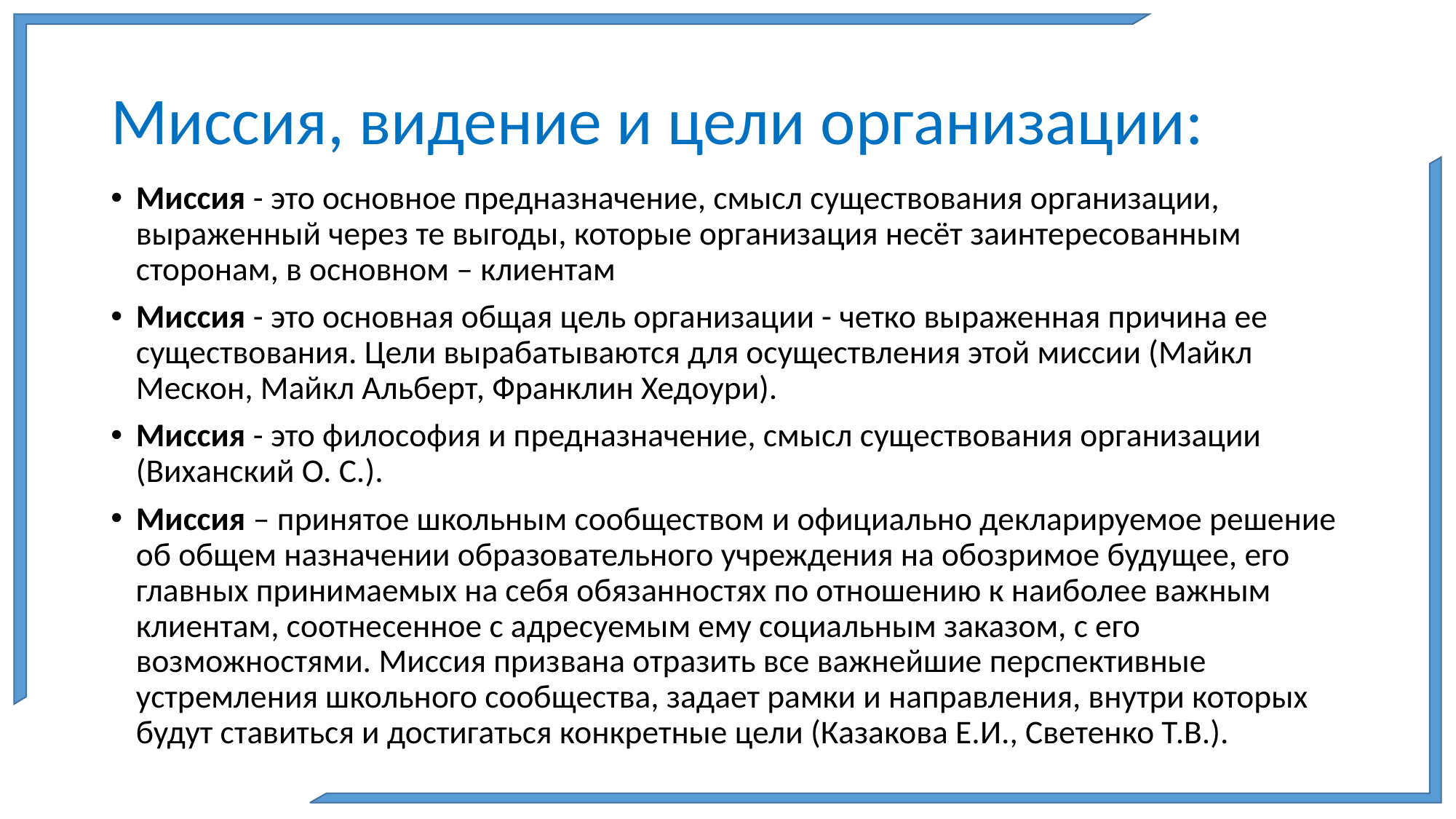

# Миссия, видение и цели организации:
Миссия - это основное предназначение, смысл существования организации, выраженный через те выгоды, которые организация несёт заинтересованным сторонам, в основном – клиентам
Миссия - это основная общая цель организации - четко выраженная причина ее существования. Цели вырабатываются для осуществления этой миссии (Майкл Мескон, Майкл Альберт, Франклин Хедоури).
Миссия - это философия и предназначение, смысл существования организации (Виханский О. С.).
Миссия – принятое школьным сообществом и официально декларируемое решение об общем назначении образовательного учреждения на обозримое будущее, его главных принимаемых на себя обязанностях по отношению к наиболее важным клиентам, соотнесенное с адресуемым ему социальным заказом, с его возможностями. Миссия призвана отразить все важнейшие перспективные устремления школьного сообщества, задает рамки и направления, внутри которых будут ставиться и достигаться конкретные цели (Казакова Е.И., Светенко Т.В.).